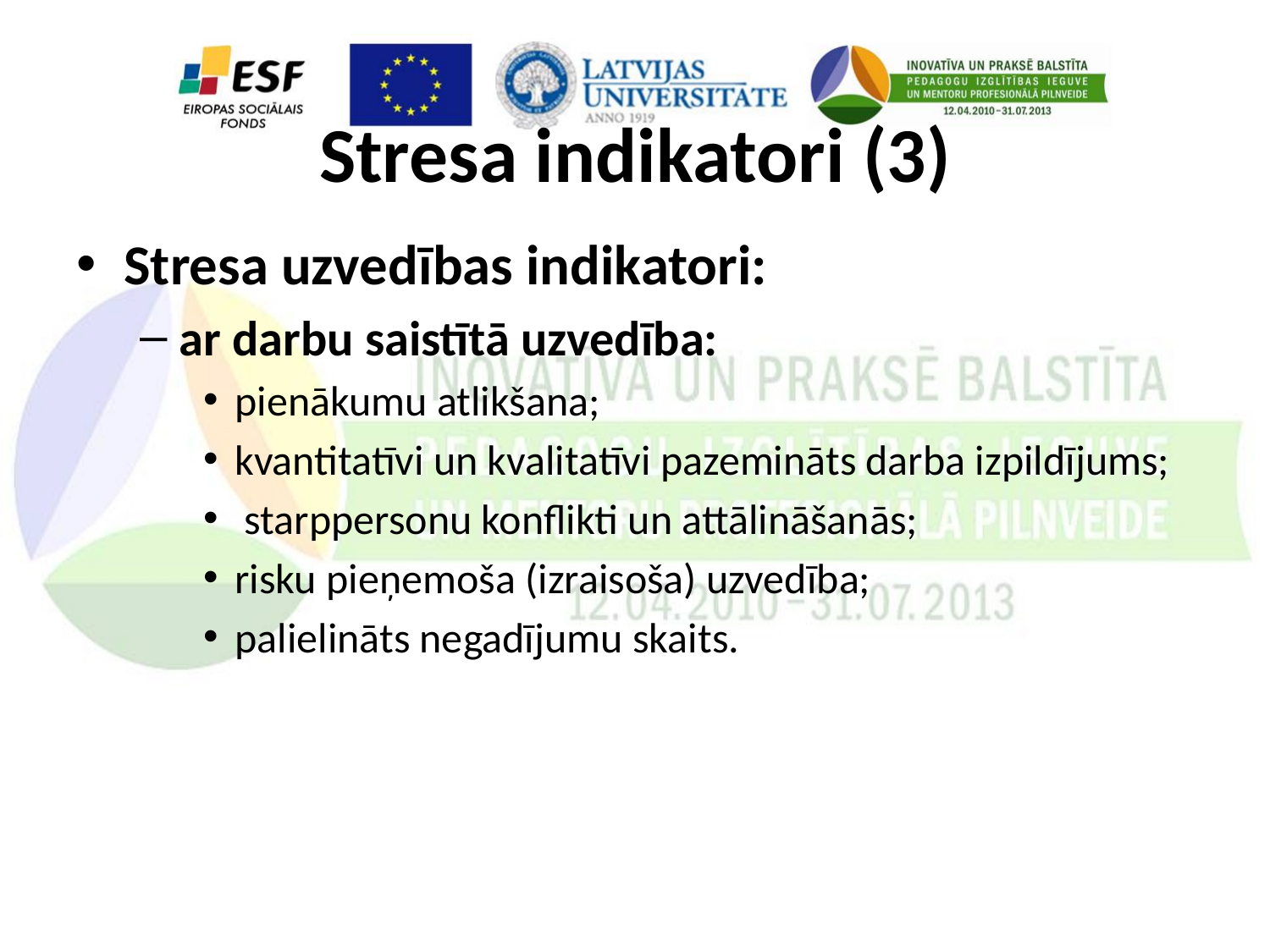

# Stresa indikatori (3)
Stresa uzvedības indikatori:
ar darbu saistītā uzvedība:
pienākumu atlikšana;
kvantitatīvi un kvalitatīvi pazemināts darba izpildījums;
 starppersonu konflikti un attālināšanās;
risku pieņemoša (izraisoša) uzvedība;
palielināts negadījumu skaits.